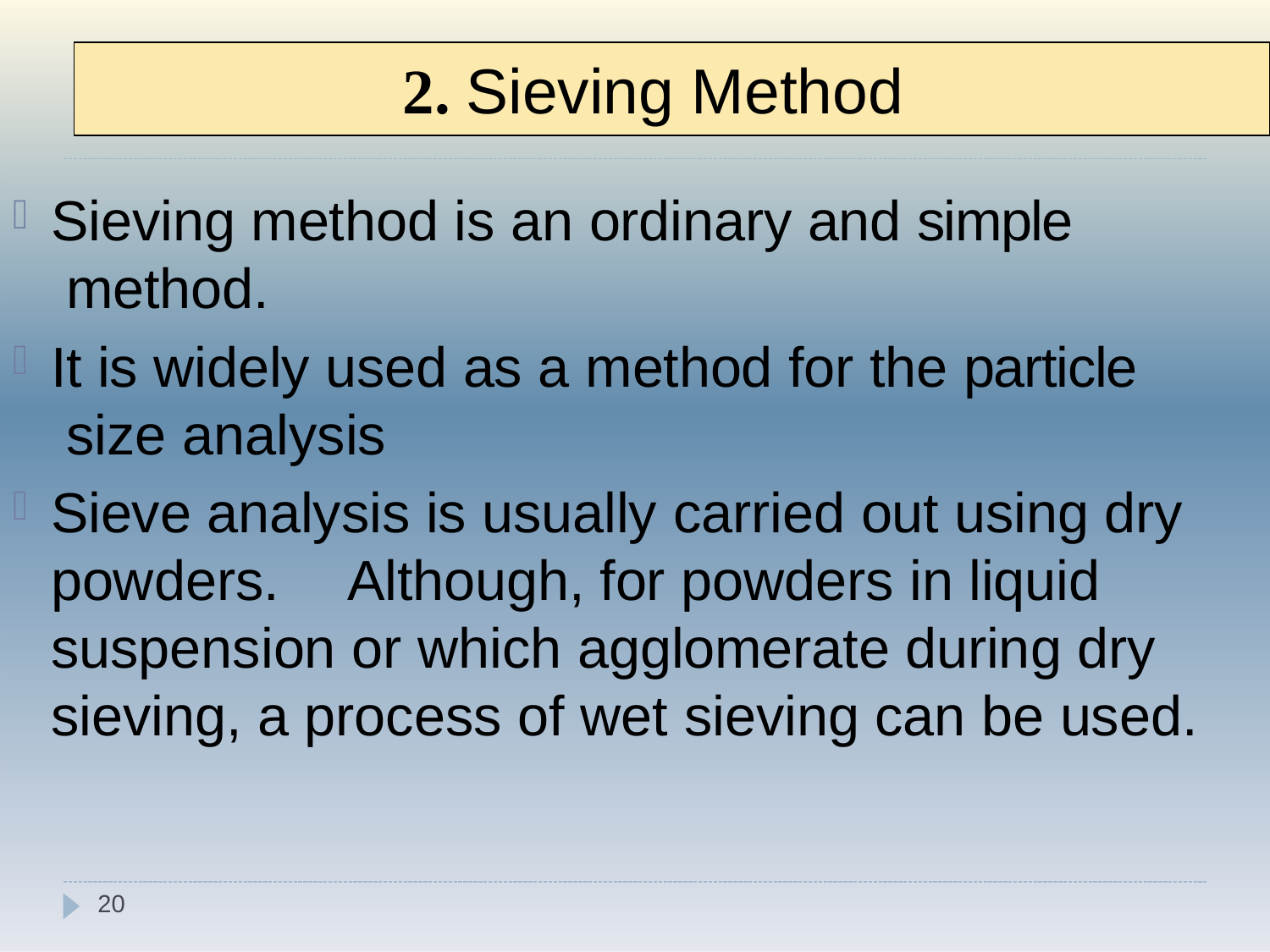

# 2. Sieving Method

Sieving method is an ordinary and simple  method.
It is widely used as a method for the particle  size analysis
Sieve analysis is usually carried out using dry  powders.	Although, for powders in liquid  suspension or which agglomerate during dry  sieving, a process of wet sieving can be used.

20